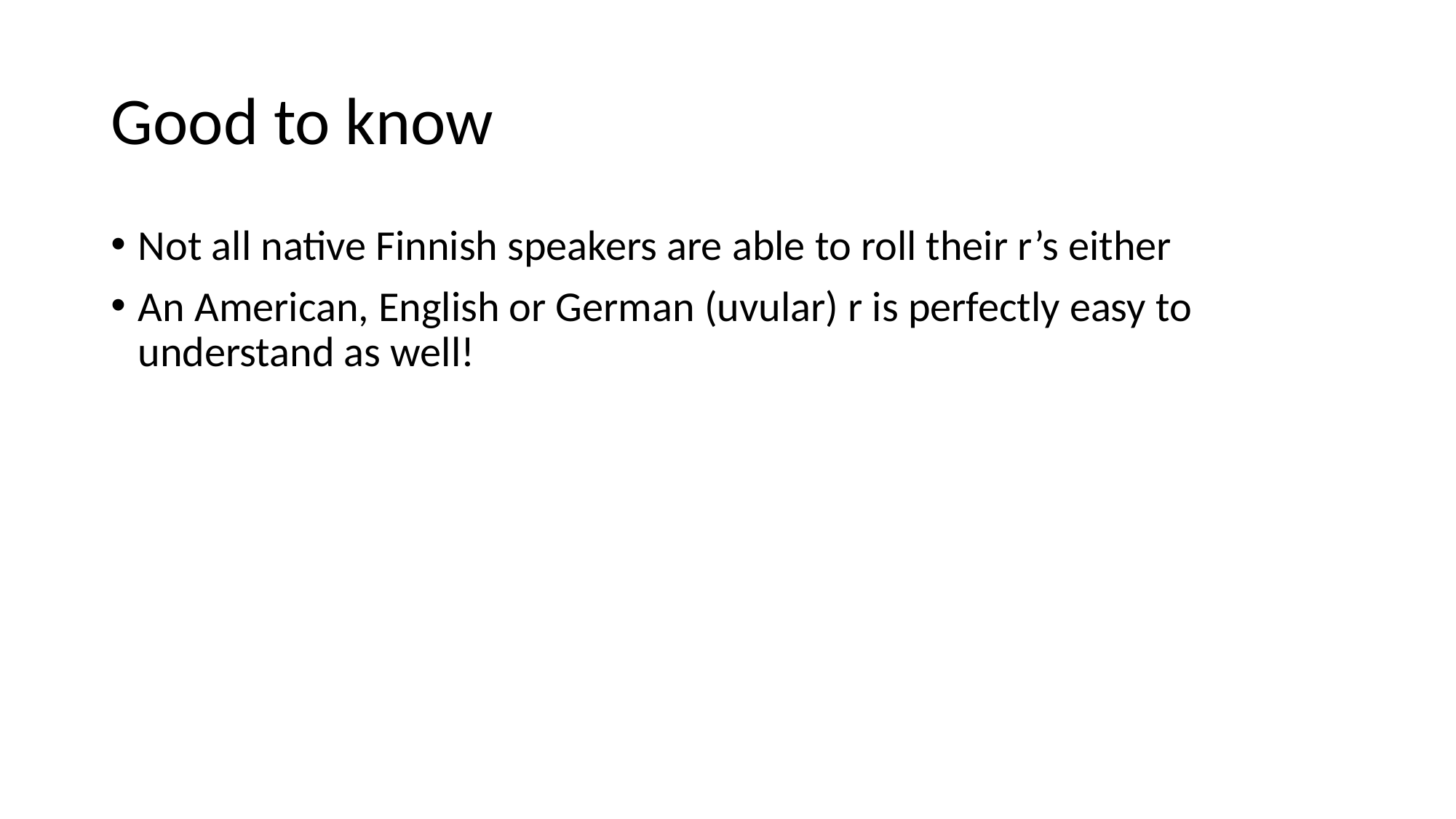

# Good to know
Not all native Finnish speakers are able to roll their r’s either
An American, English or German (uvular) r is perfectly easy to understand as well!